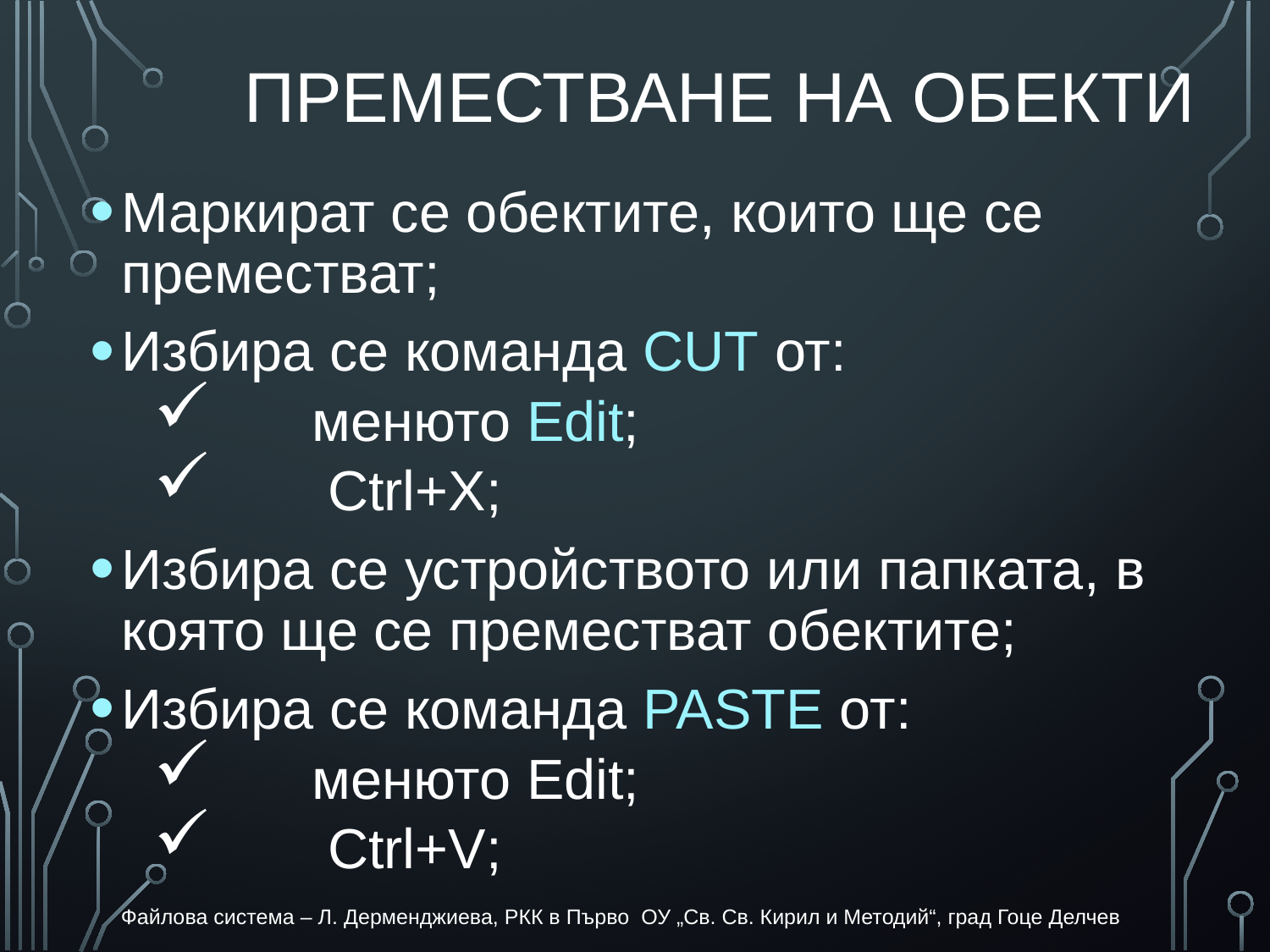

# ПРЕМЕСТВАНЕ НА ОБЕКТИ
Маркират се обектите, които ще се преместват;
Избира се команда CUT от:
	менюто Edit;
	 Ctrl+X;
Избира се устройството или папката, в която ще се преместват обектите;
Избира се команда PASTE от:
	менюто Edit;
	 Ctrl+V;